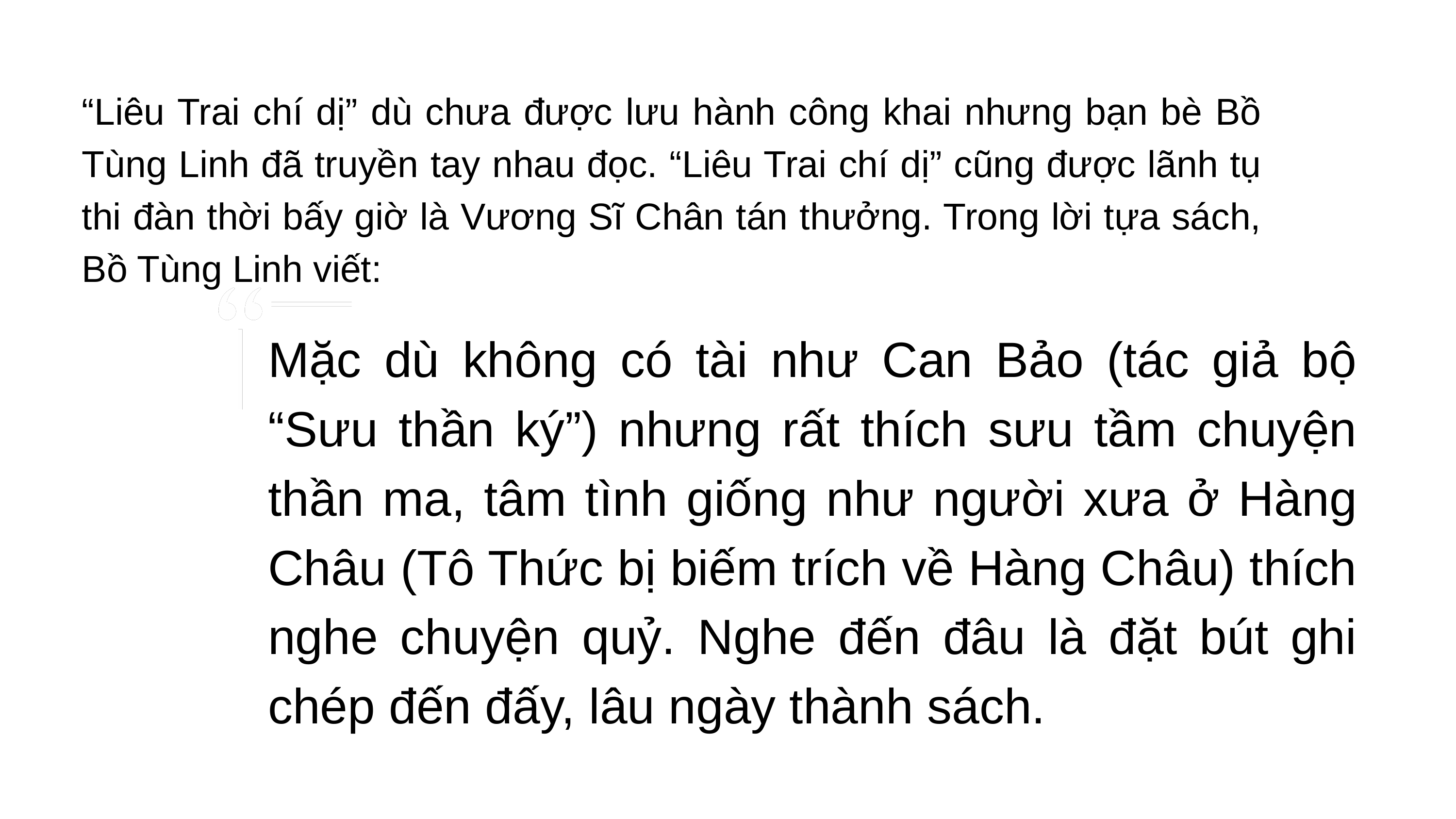

“Liêu Trai chí dị” dù chưa được lưu hành công khai nhưng bạn bè Bồ Tùng Linh đã truyền tay nhau đọc. “Liêu Trai chí dị” cũng được lãnh tụ thi đàn thời bấy giờ là Vương Sĩ Chân tán thưởng. Trong lời tựa sách, Bồ Tùng Linh viết:

Mặc dù không có tài như Can Bảo (tác giả bộ “Sưu thần ký”) nhưng rất thích sưu tầm chuyện thần ma, tâm tình giống như người xưa ở Hàng Châu (Tô Thức bị biếm trích về Hàng Châu) thích nghe chuyện quỷ. Nghe đến đâu là đặt bút ghi chép đến đấy, lâu ngày thành sách.